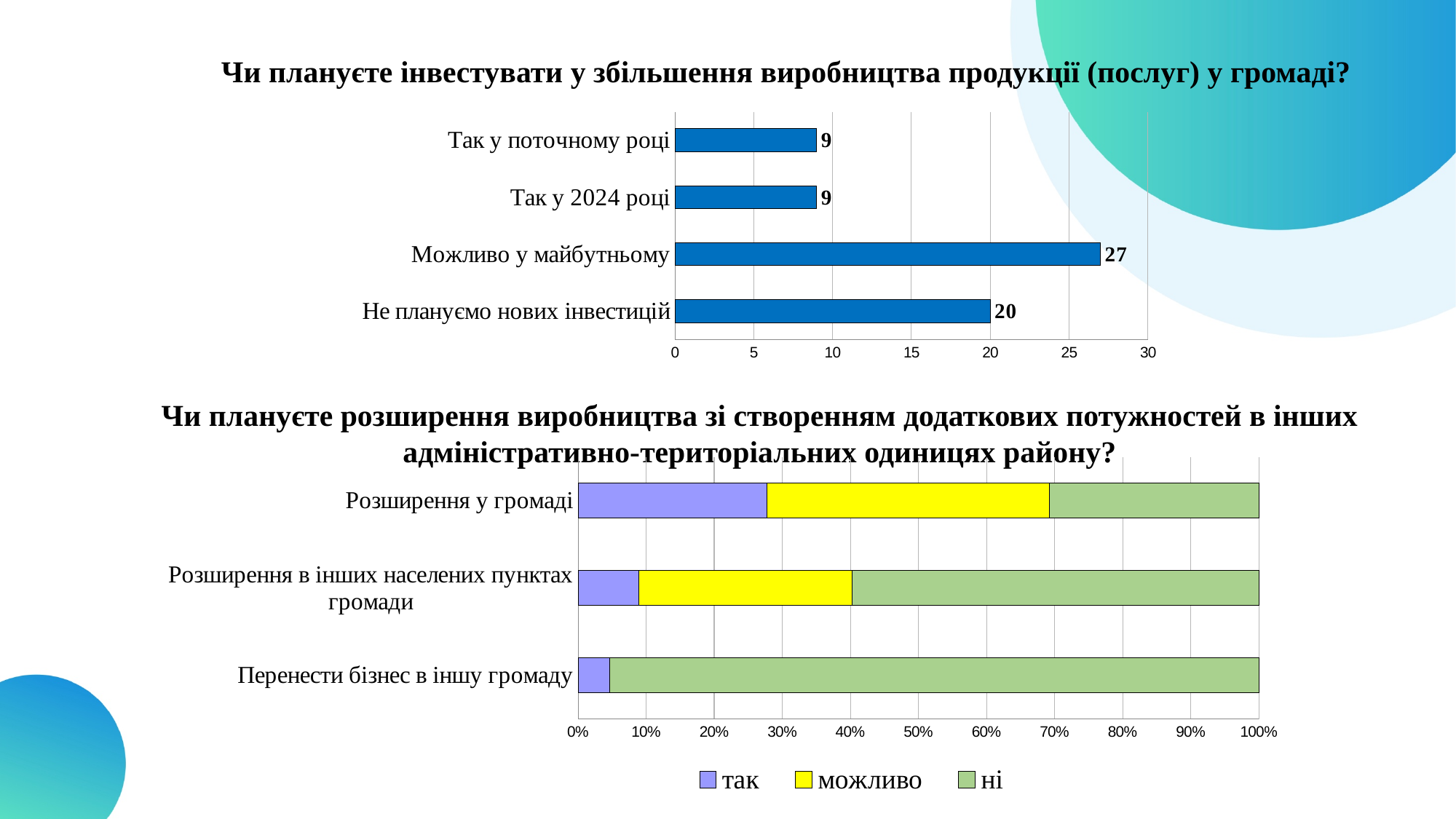

# Чи плануєте інвестувати у збільшення виробництва продукції (послуг) у громаді?

### Chart

| Category |  |
|---|---|
| Так у поточному році | 9.0 |
| Так у 2024 році | 9.0 |
| Можливо у майбутньому | 27.0 |
| Не плануємо нових інвестицій | 20.0 |
Чи плануєте розширення виробництва зі створенням додаткових потужностей в інших адміністративно-територіальних одиницях району?

### Chart

| Category |  |  |  |
|---|---|---|---|
| Розширення у громаді | 18.0 | 27.0 | 20.0 |
| Розширення в інших населених пунктах громади | 6.0 | 21.0 | 40.0 |
| Перенести бізнес в іншу громаду | 3.0 | 0.0 | 62.0 |